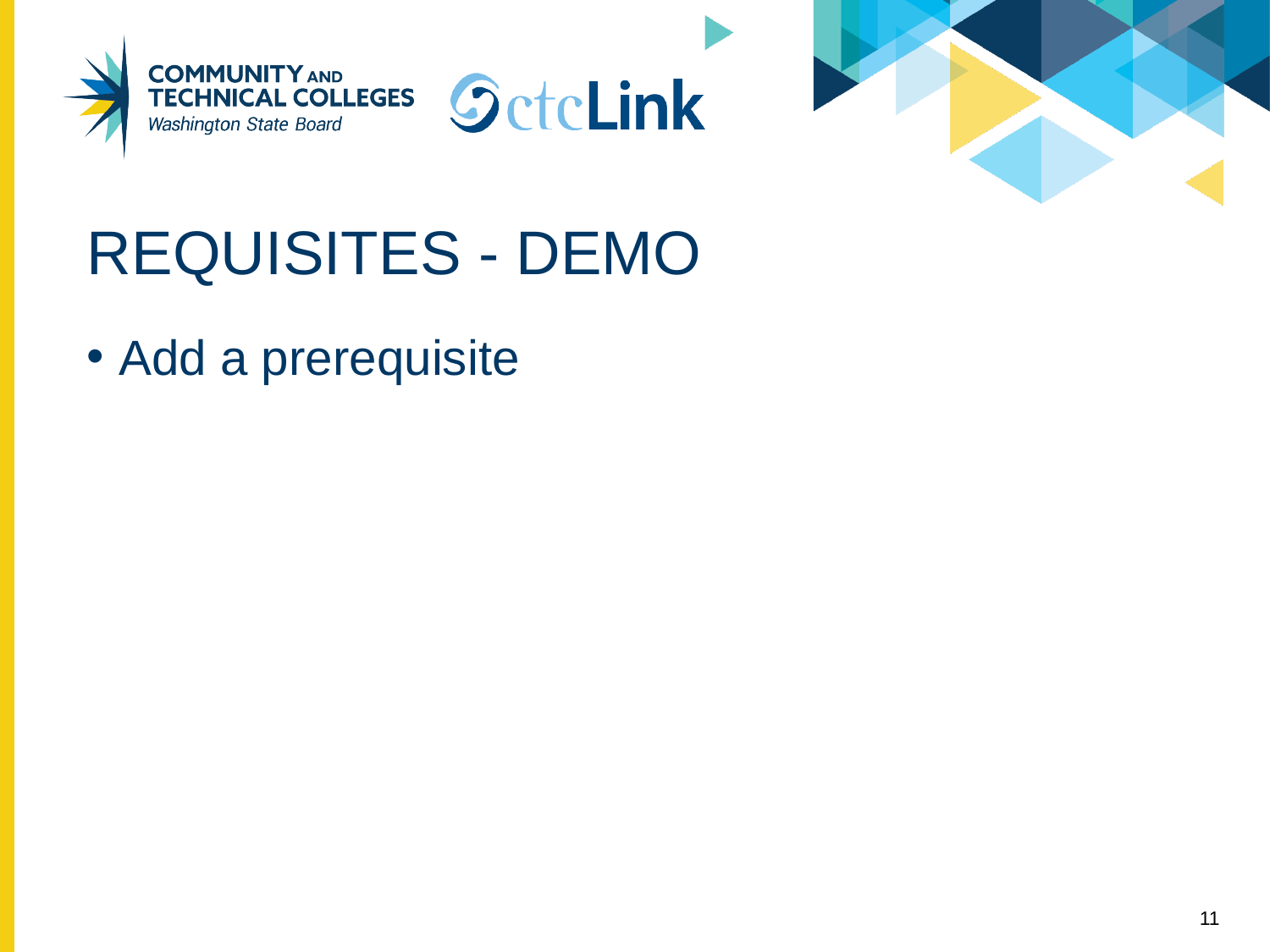

# Requisites - DEMO
Add a prerequisite

11